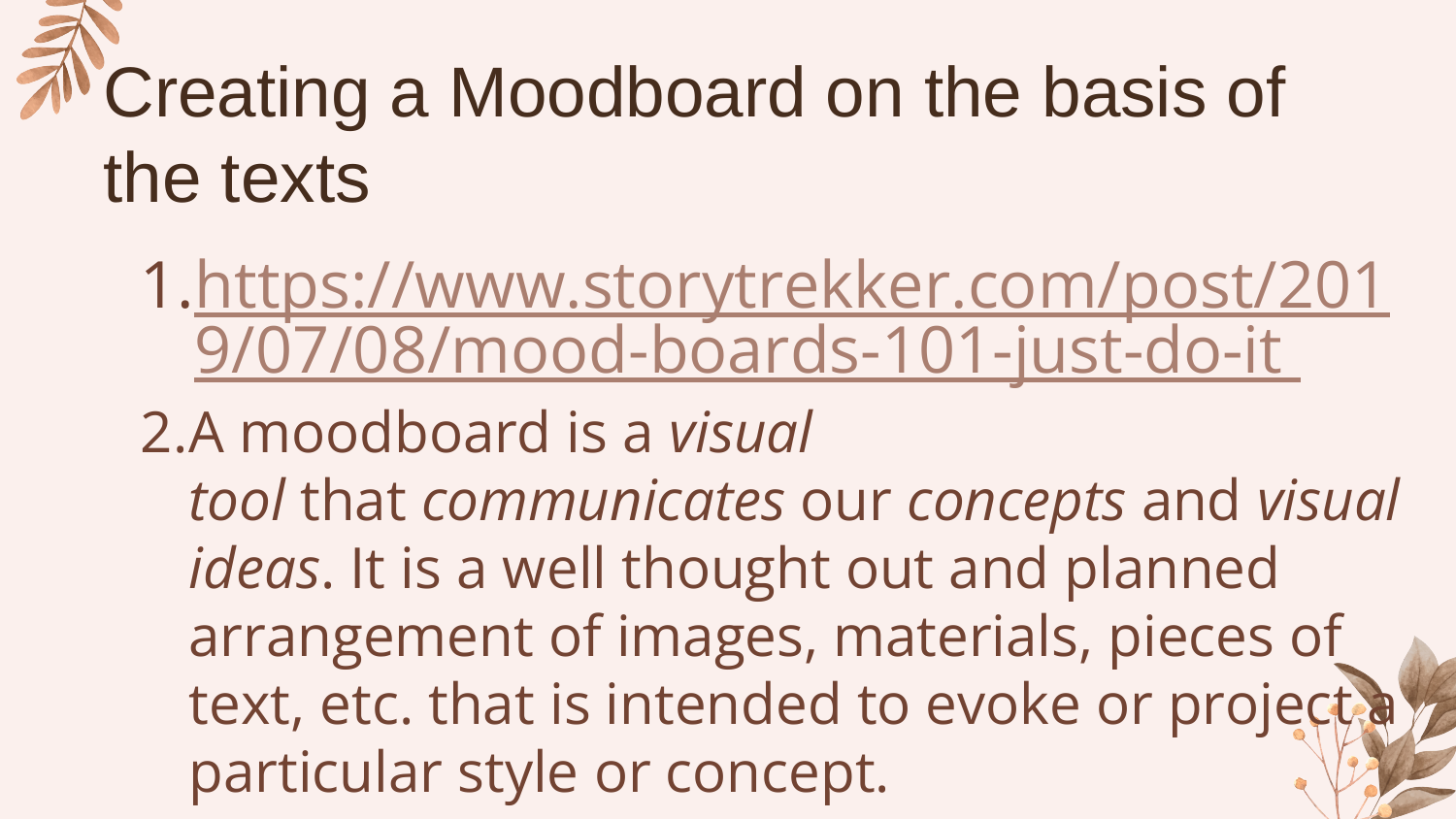

# Creating a Moodboard on the basis of the texts
https://www.storytrekker.com/post/2019/07/08/mood-boards-101-just-do-it
A moodboard is a visual tool that communicates our concepts and visual ideas. It is a well thought out and planned arrangement of images, materials, pieces of text, etc. that is intended to evoke or project a particular style or concept.